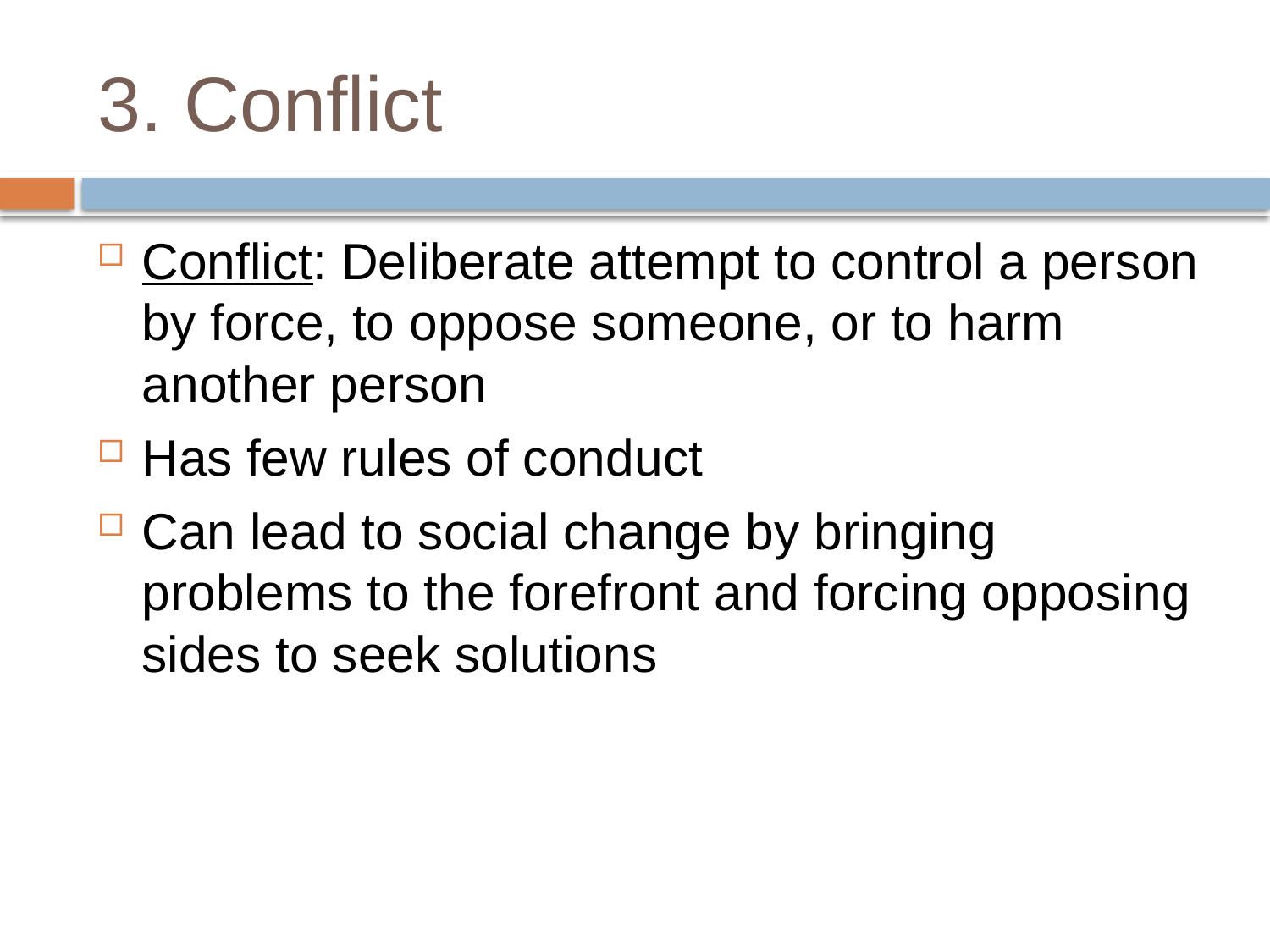

# 3. Conflict
Conflict: Deliberate attempt to control a person by force, to oppose someone, or to harm another person
Has few rules of conduct
Can lead to social change by bringing problems to the forefront and forcing opposing sides to seek solutions